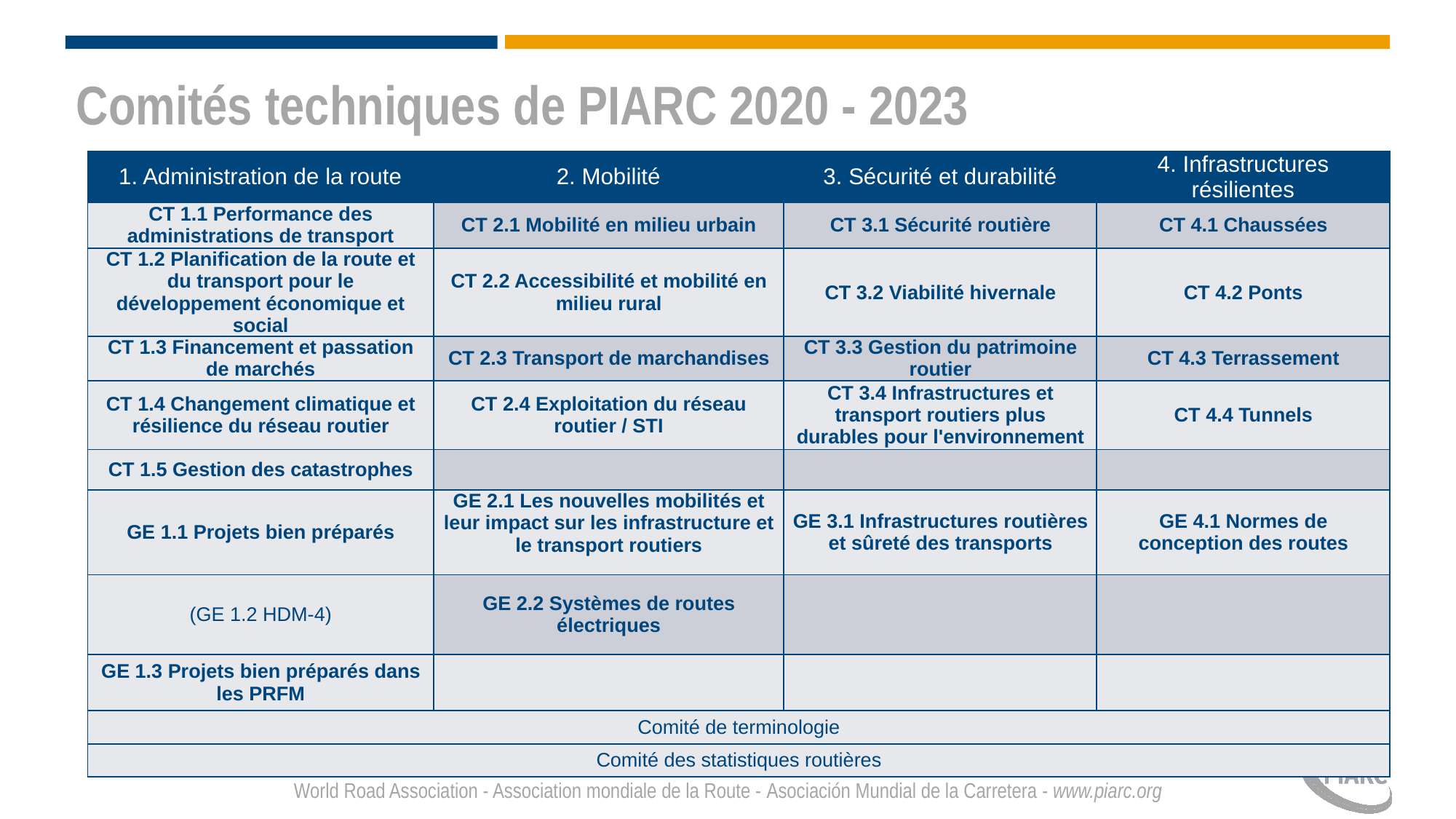

# Comités techniques de PIARC 2020 - 2023
| 1. Administration de la route | 2. Mobilité | 3. Sécurité et durabilité | 4. Infrastructures résilientes |
| --- | --- | --- | --- |
| CT 1.1 Performance des administrations de transport | CT 2.1 Mobilité en milieu urbain | CT 3.1 Sécurité routière | CT 4.1 Chaussées |
| CT 1.2 Planification de la route et du transport pour le développement économique et social | CT 2.2 Accessibilité et mobilité en milieu rural | CT 3.2 Viabilité hivernale | CT 4.2 Ponts |
| CT 1.3 Financement et passation de marchés | CT 2.3 Transport de marchandises | CT 3.3 Gestion du patrimoine routier | CT 4.3 Terrassement |
| CT 1.4 Changement climatique et résilience du réseau routier | CT 2.4 Exploitation du réseau routier / STI | CT 3.4 Infrastructures et transport routiers plus durables pour l'environnement | CT 4.4 Tunnels |
| CT 1.5 Gestion des catastrophes |  |  |  |
| GE 1.1 Projets bien préparés | GE 2.1 Les nouvelles mobilités et leur impact sur les infrastructure et le transport routiers | GE 3.1 Infrastructures routières et sûreté des transports | GE 4.1 Normes de conception des routes |
| (GE 1.2 HDM-4) | GE 2.2 Systèmes de routes électriques |  |  |
| GE 1.3 Projets bien préparés dans les PRFM |  |  |  |
| Comité de terminologie |  |  |  |
| Comité des statistiques routières |  |  |  |